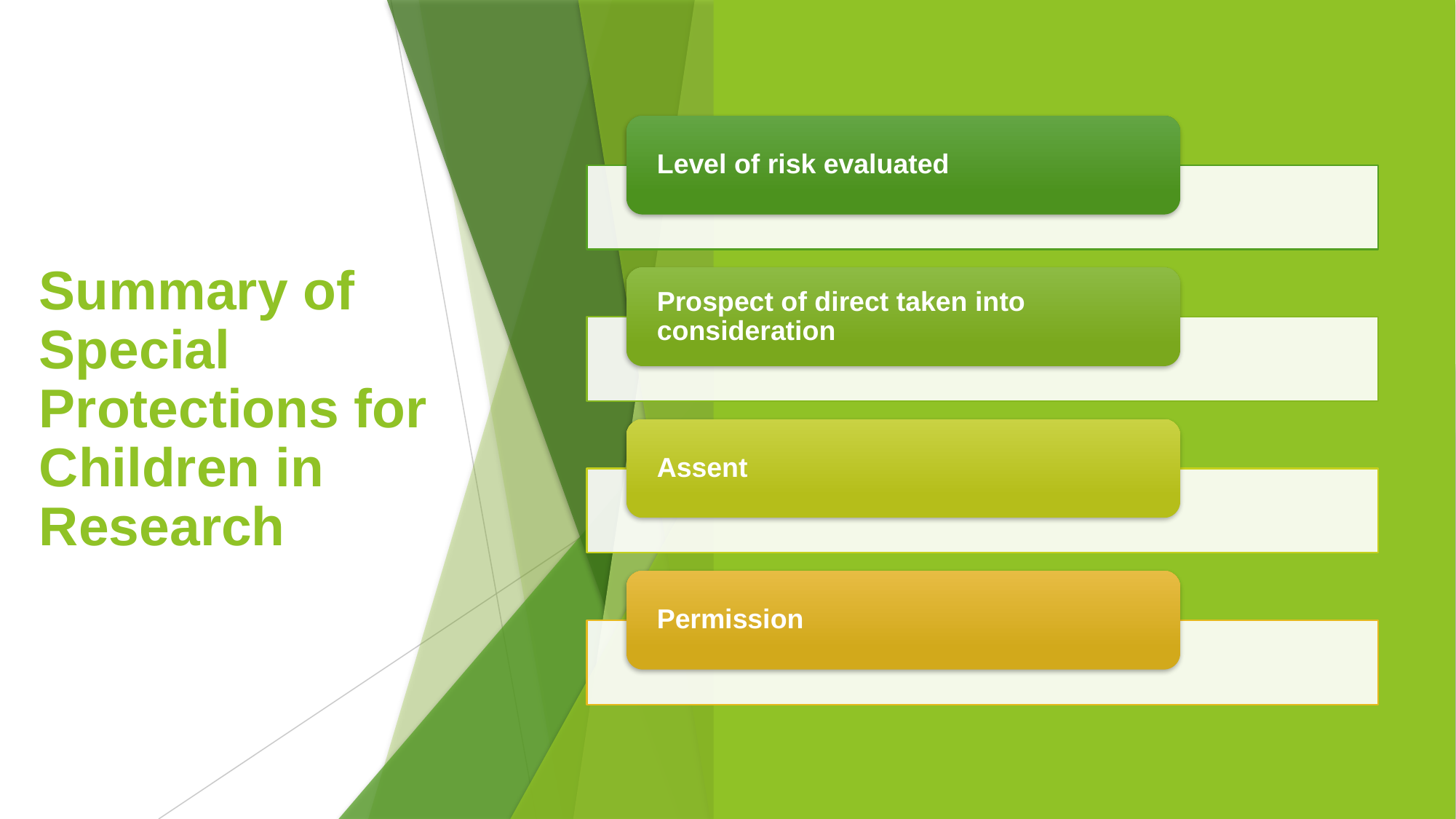

Level of risk evaluated
Prospect of direct taken into consideration
Assent
Permission
# Summary of Special Protections for Children in Research